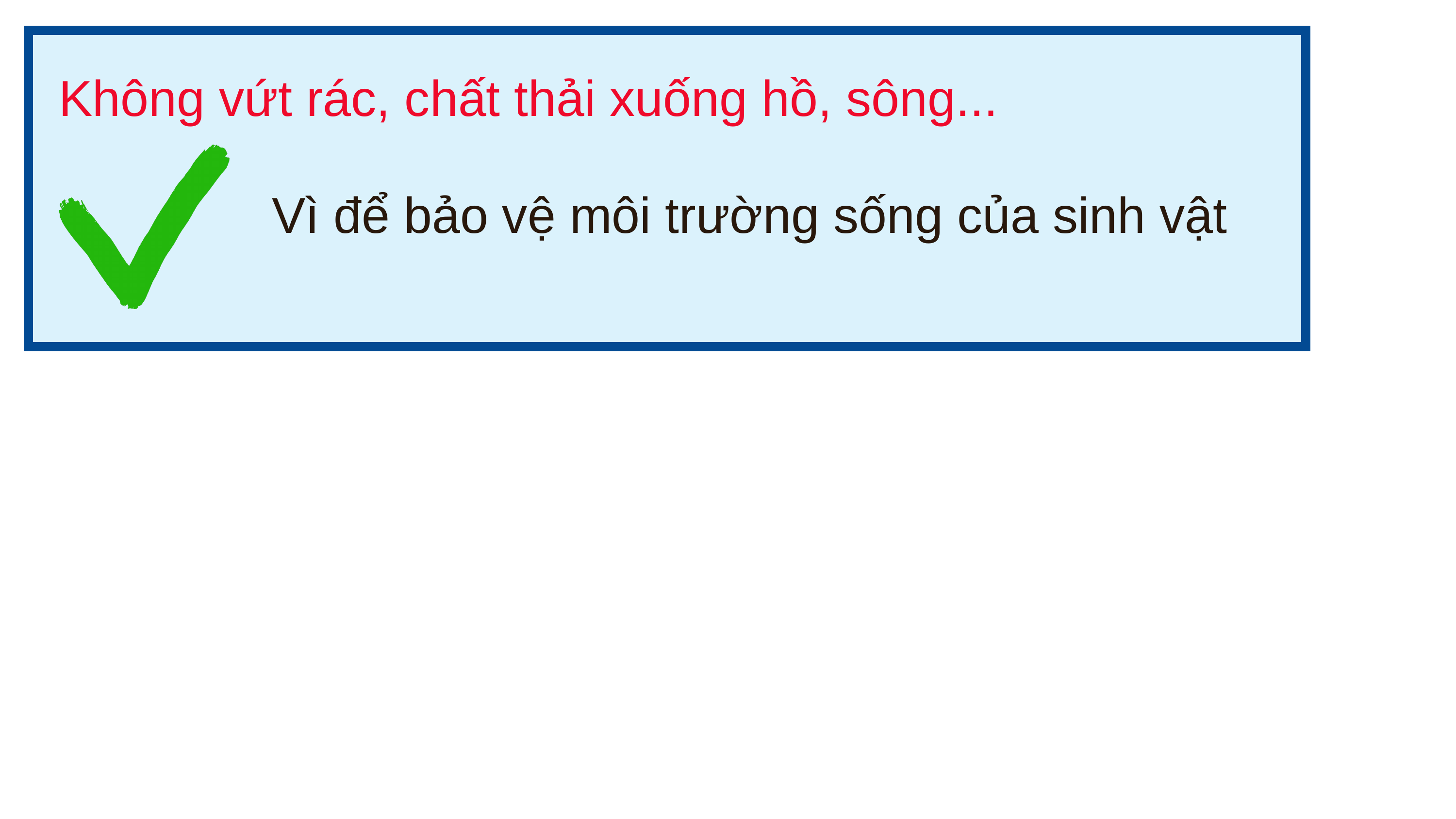

Không vứt rác, chất thải xuống hồ, sông...

Vì để bảo vệ môi trường sống của sinh vật